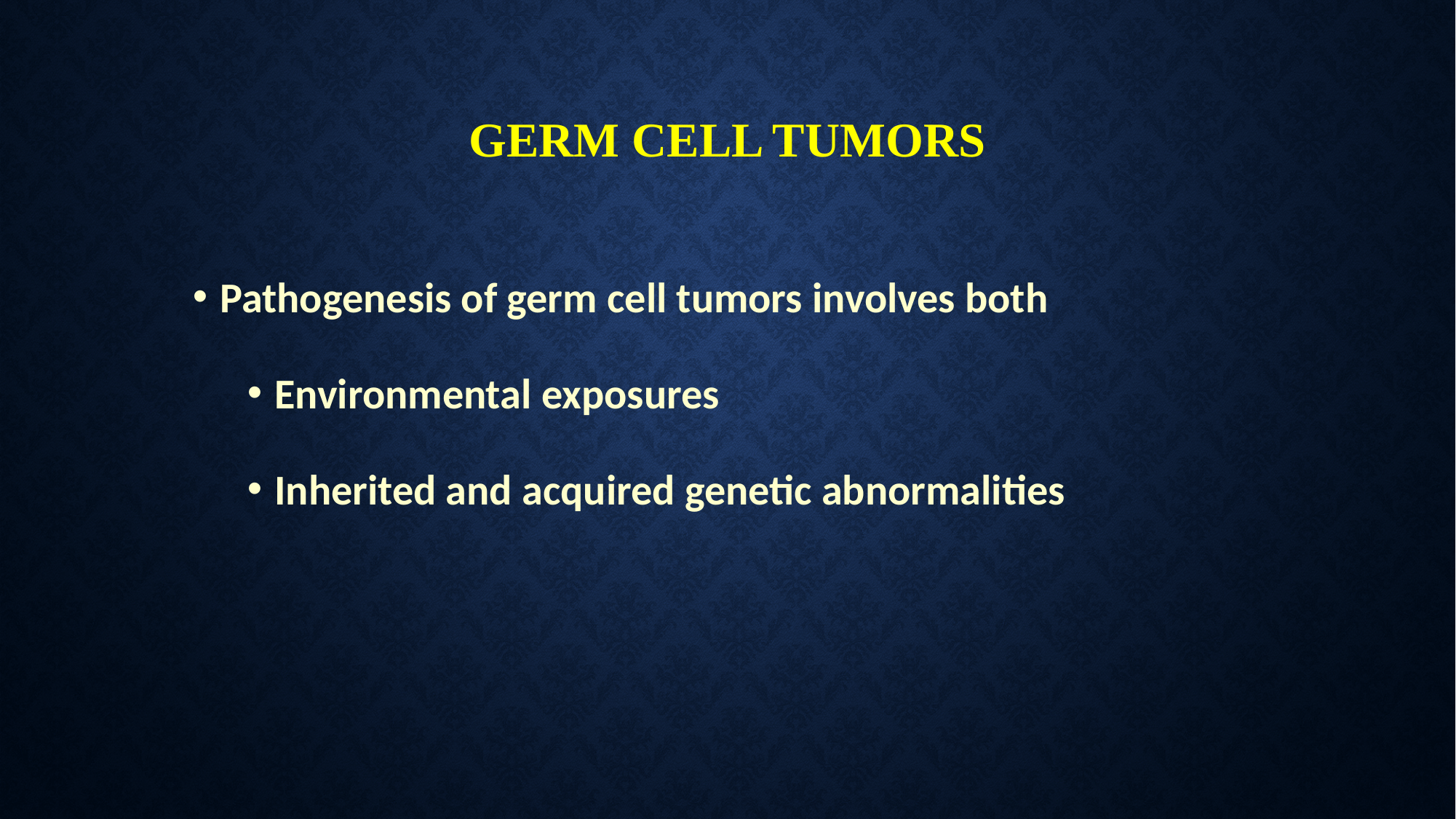

# GERM CELL TUMORS
Pathogenesis of germ cell tumors involves both
Environmental exposures
Inherited and acquired genetic abnormalities